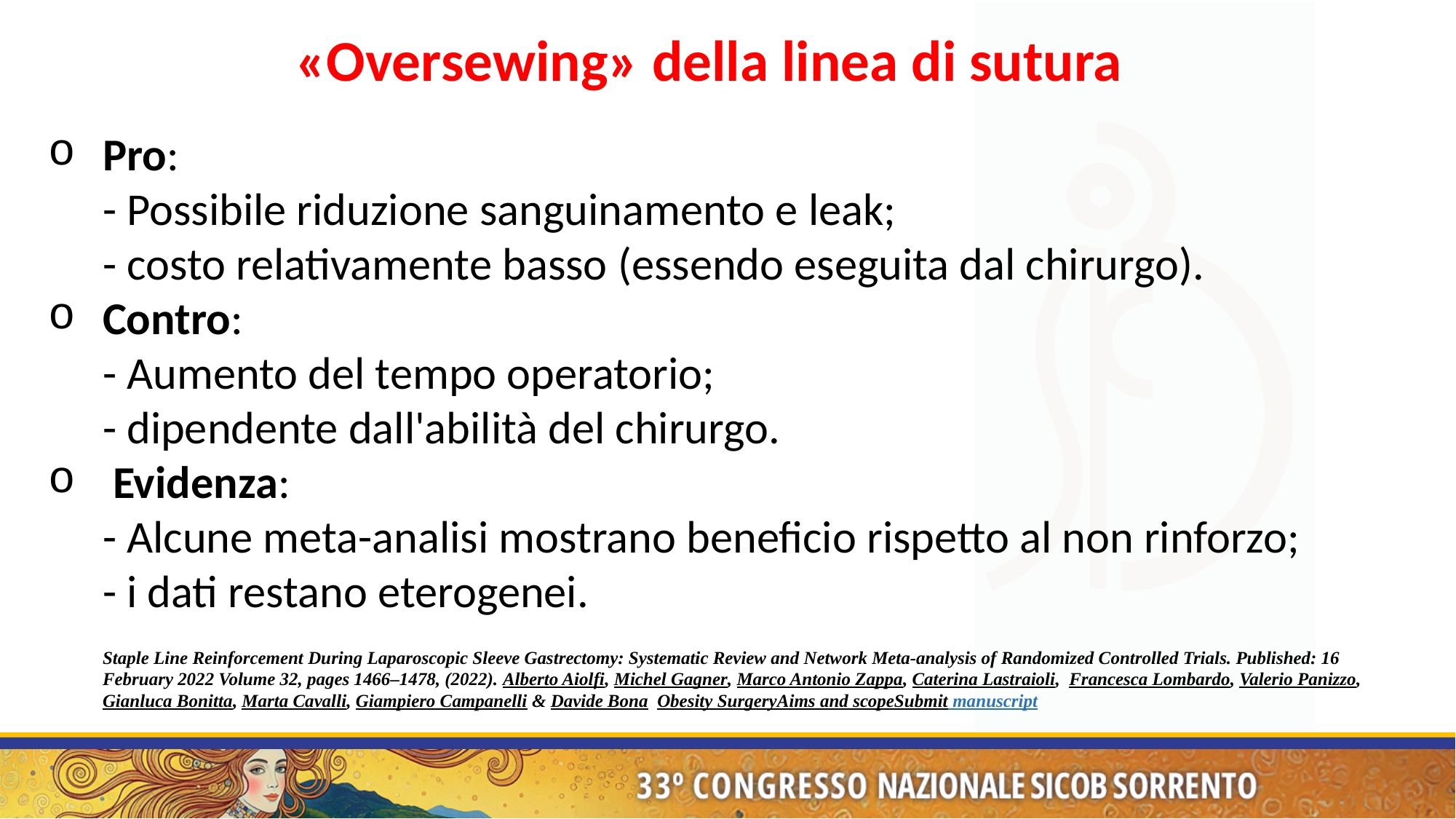

«Oversewing» della linea di sutura
Pro:
- Possibile riduzione sanguinamento e leak;
- costo relativamente basso (essendo eseguita dal chirurgo).
Contro:
- Aumento del tempo operatorio;
- dipendente dall'abilità del chirurgo.
 Evidenza:
- Alcune meta-analisi mostrano beneficio rispetto al non rinforzo;
- i dati restano eterogenei.
Staple Line Reinforcement During Laparoscopic Sleeve Gastrectomy: Systematic Review and Network Meta-analysis of Randomized Controlled Trials. Published: 16 February 2022 Volume 32, pages 1466–1478, (2022). Alberto Aiolfi, Michel Gagner, Marco Antonio Zappa, Caterina Lastraioli,  Francesca Lombardo, Valerio Panizzo, Gianluca Bonitta, Marta Cavalli, Giampiero Campanelli & Davide Bona  Obesity SurgeryAims and scopeSubmit manuscript